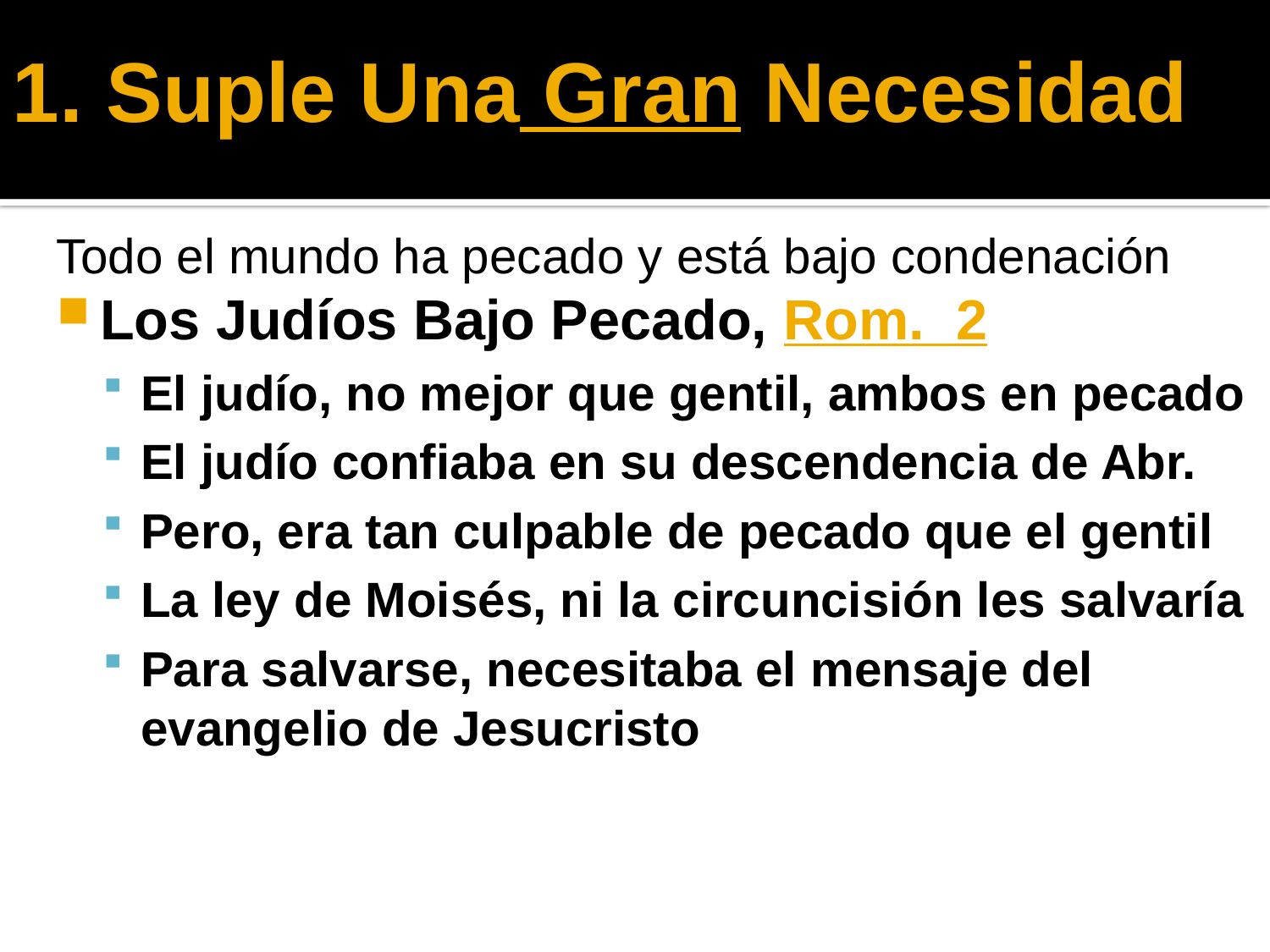

1. Suple Una Gran Necesidad
Todo el mundo ha pecado y está bajo condenación
Los Judíos Bajo Pecado, Rom.  2
El judío, no mejor que gentil, ambos en pecado
El judío confiaba en su descendencia de Abr.
Pero, era tan culpable de pecado que el gentil
La ley de Moisés, ni la circuncisión les salvaría
Para salvarse, necesitaba el mensaje del evangelio de Jesucristo